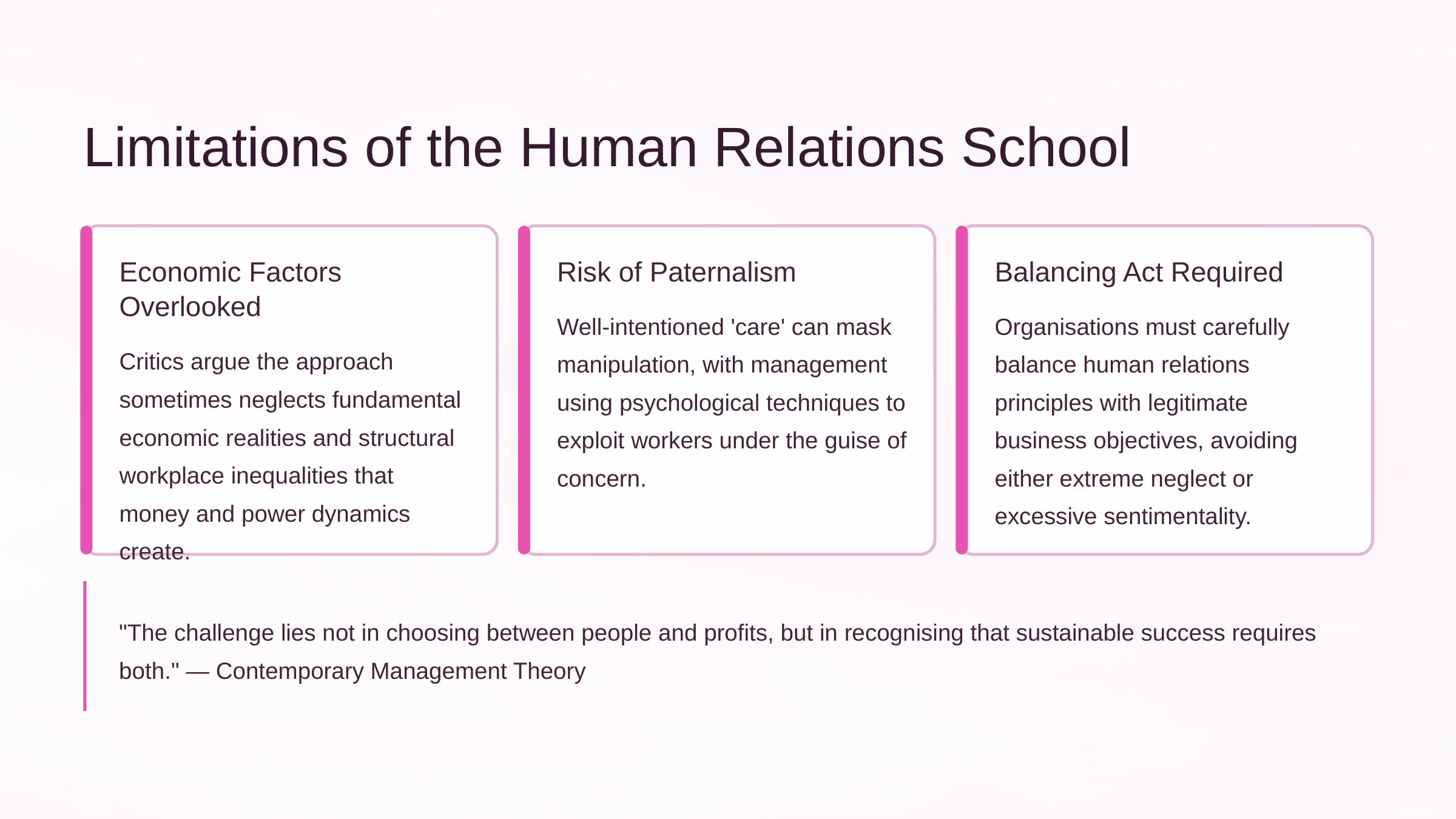

Limitations of the Human Relations School

Economic Factors Overlooked
Risk of Paternalism
Balancing Act Required
Well-intentioned 'care' can mask manipulation, with management using psychological techniques to exploit workers under the guise of concern.
Organisations must carefully balance human relations principles with legitimate business objectives, avoiding either extreme neglect or excessive sentimentality.
Critics argue the approach sometimes neglects fundamental economic realities and structural workplace inequalities that money and power dynamics create.

"The challenge lies not in choosing between people and profits, but in recognising that sustainable success requires both." — Contemporary Management Theory